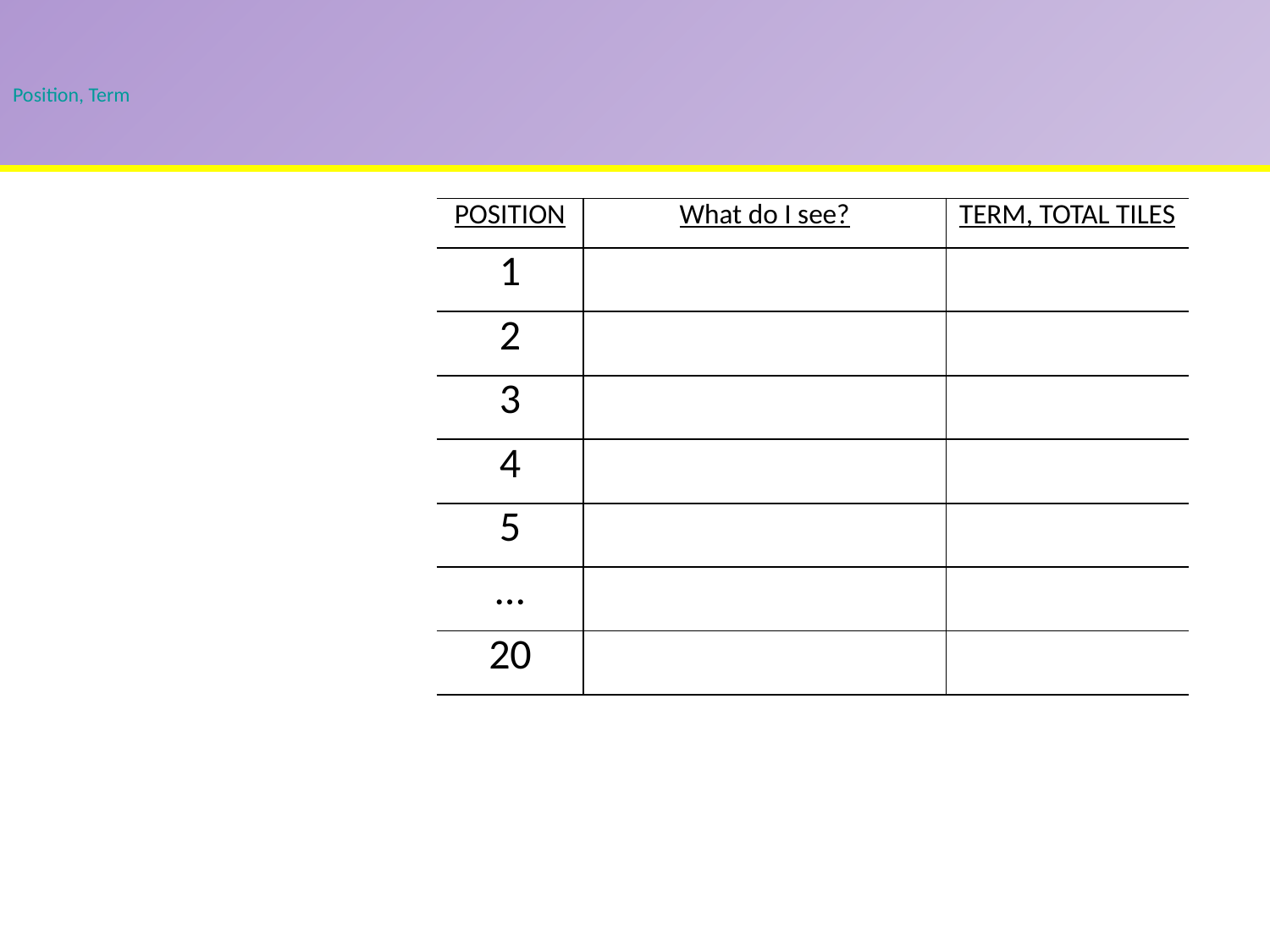

# Position, Term

| POSITION | What do I see? | TERM, TOTAL TILES |
| --- | --- | --- |
| 1 |  |  |
| 2 |  |  |
| 3 |  |  |
| 4 |  |  |
| 5 |  |  |
| … |  |  |
| 20 |  |  |